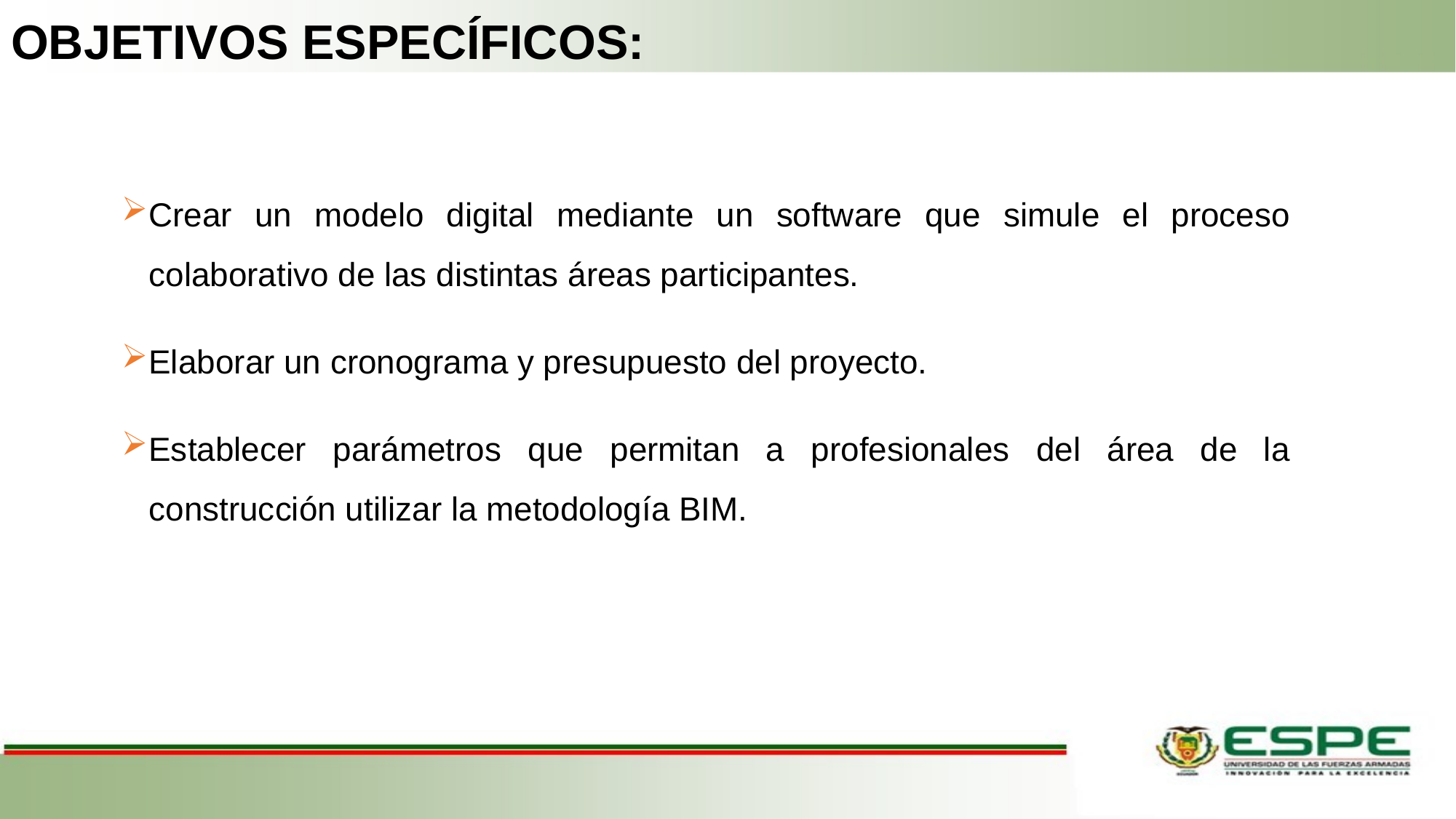

# OBJETIVOS ESPECÍFICOS:
Crear un modelo digital mediante un software que simule el proceso colaborativo de las distintas áreas participantes.
Elaborar un cronograma y presupuesto del proyecto.
Establecer parámetros que permitan a profesionales del área de la construcción utilizar la metodología BIM.